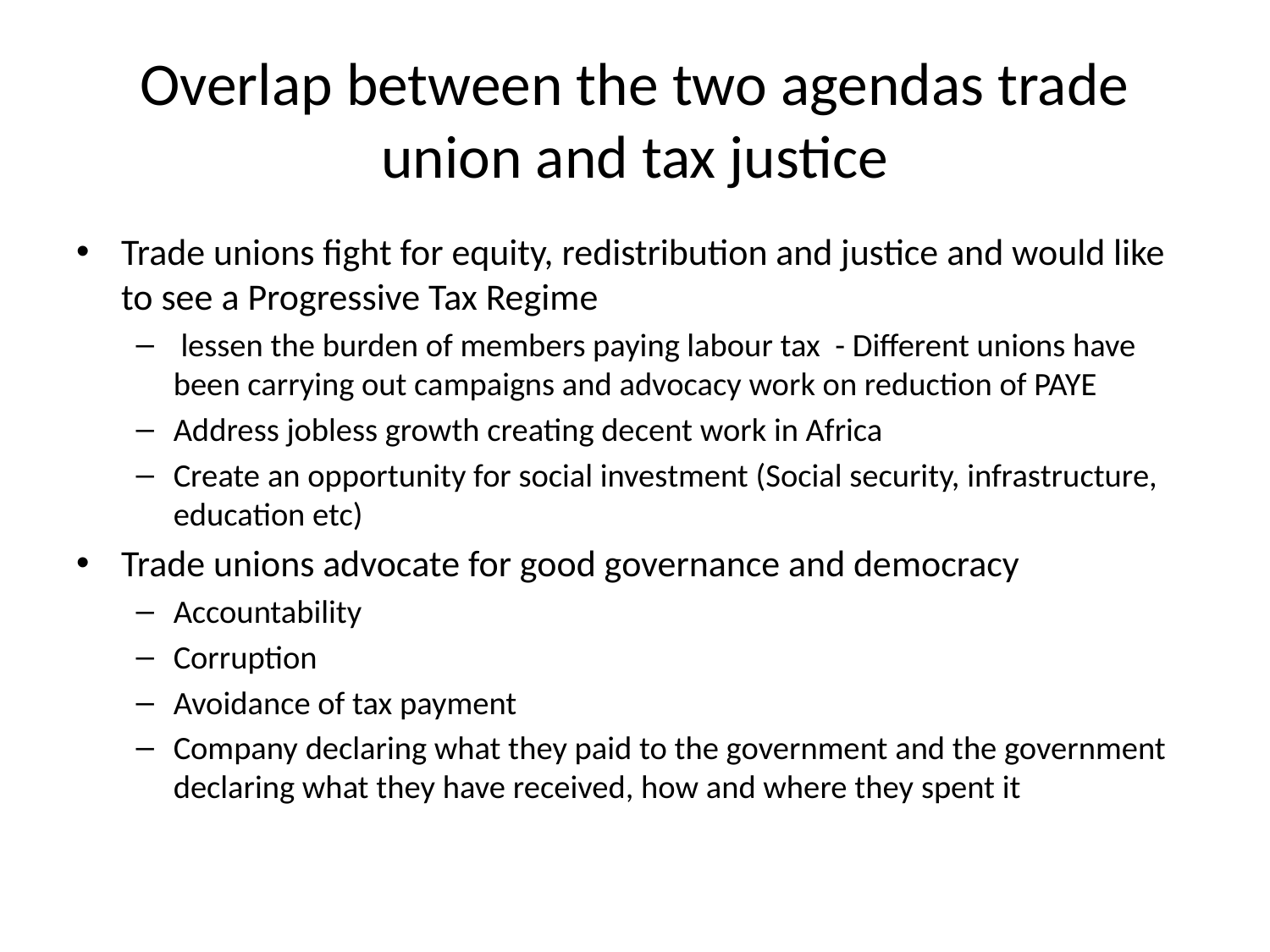

# Overlap between the two agendas trade union and tax justice
Trade unions fight for equity, redistribution and justice and would like to see a Progressive Tax Regime
 lessen the burden of members paying labour tax  - Different unions have been carrying out campaigns and advocacy work on reduction of PAYE
Address jobless growth creating decent work in Africa
Create an opportunity for social investment (Social security, infrastructure, education etc)
Trade unions advocate for good governance and democracy
Accountability
Corruption
Avoidance of tax payment
Company declaring what they paid to the government and the government declaring what they have received, how and where they spent it